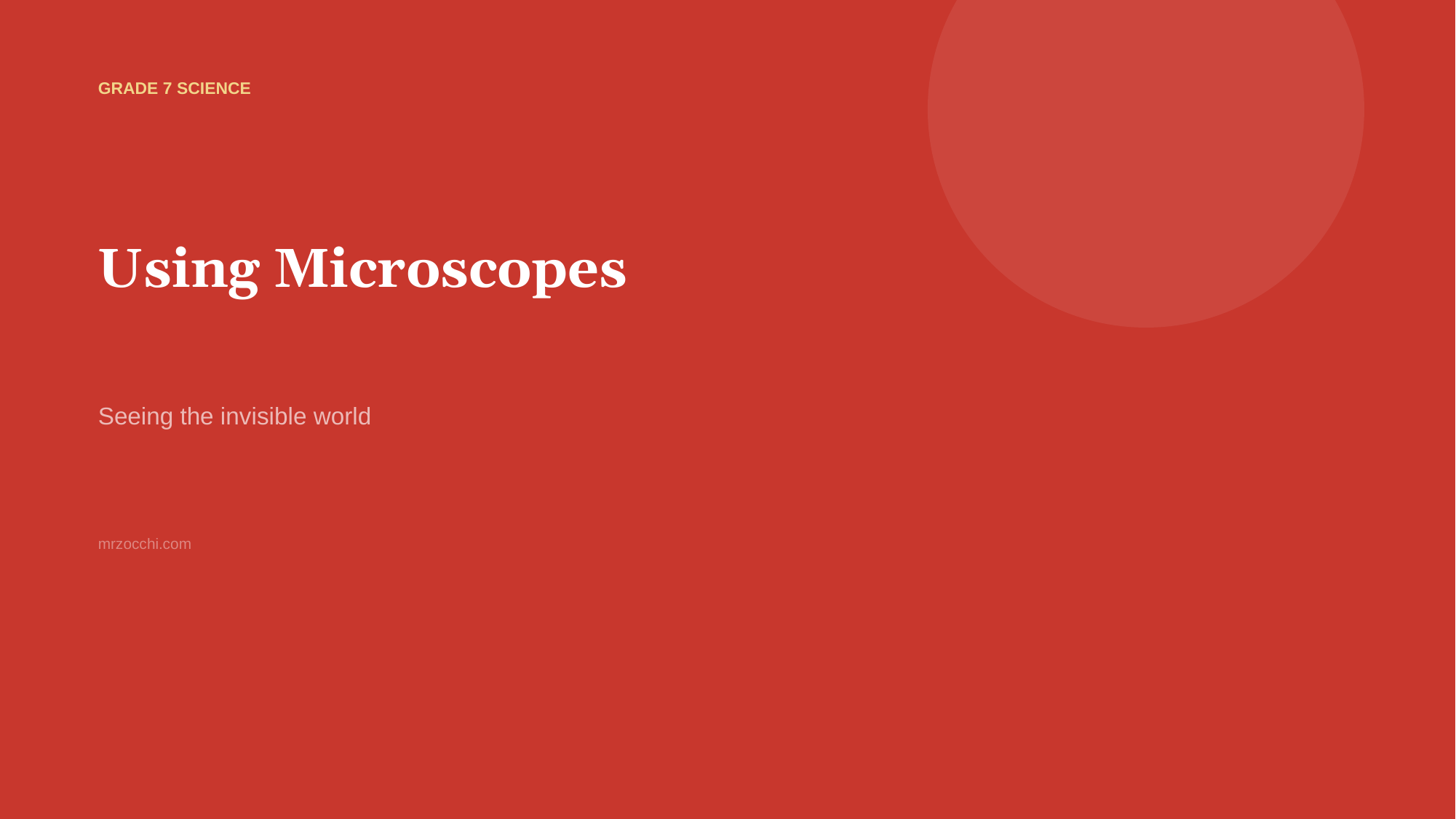

GRADE 7 SCIENCE
Using Microscopes
Seeing the invisible world
mrzocchi.com